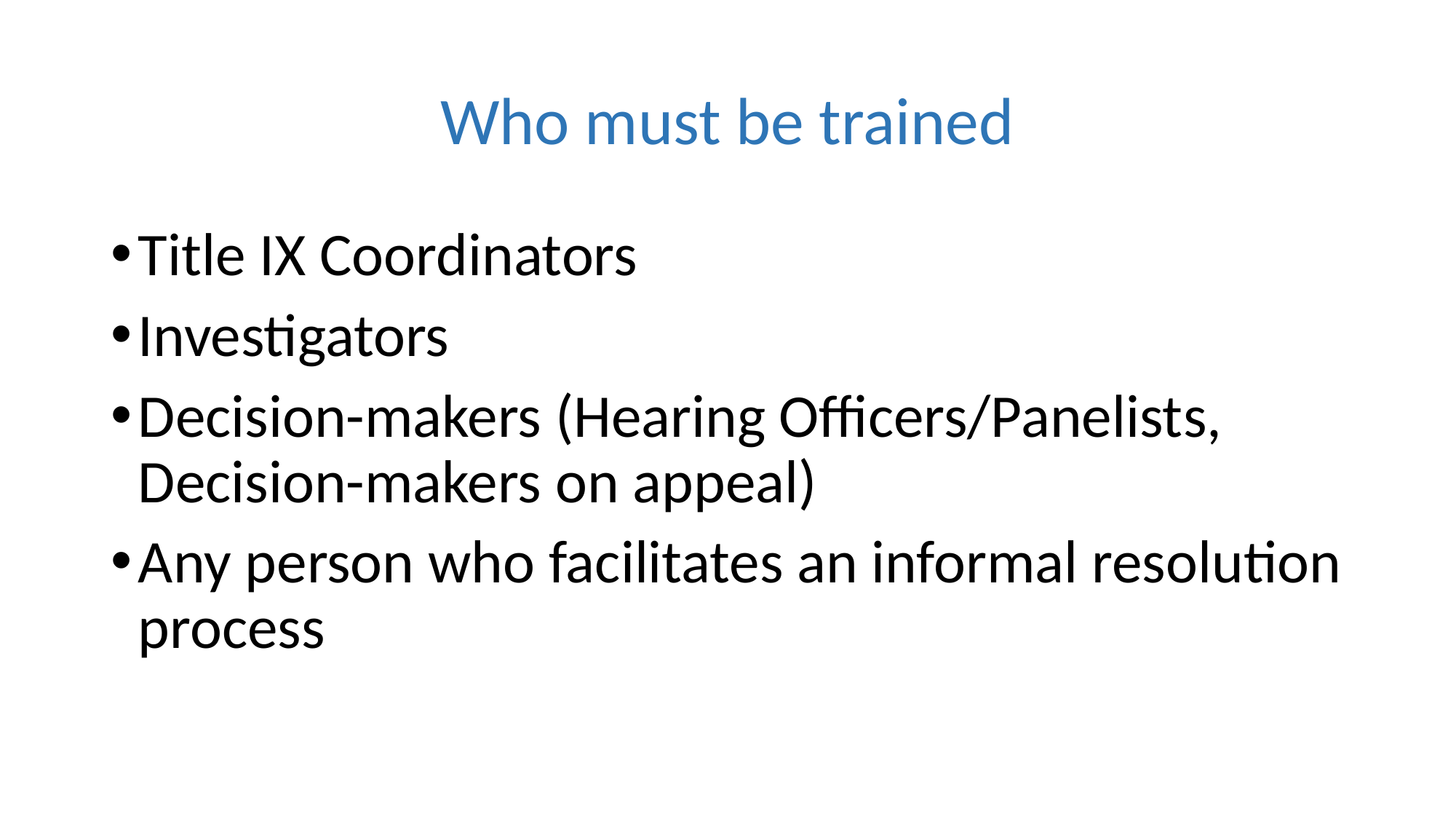

# Who must be trained
Title IX Coordinators
Investigators
Decision-makers (Hearing Officers/Panelists, Decision-makers on appeal)
Any person who facilitates an informal resolution process